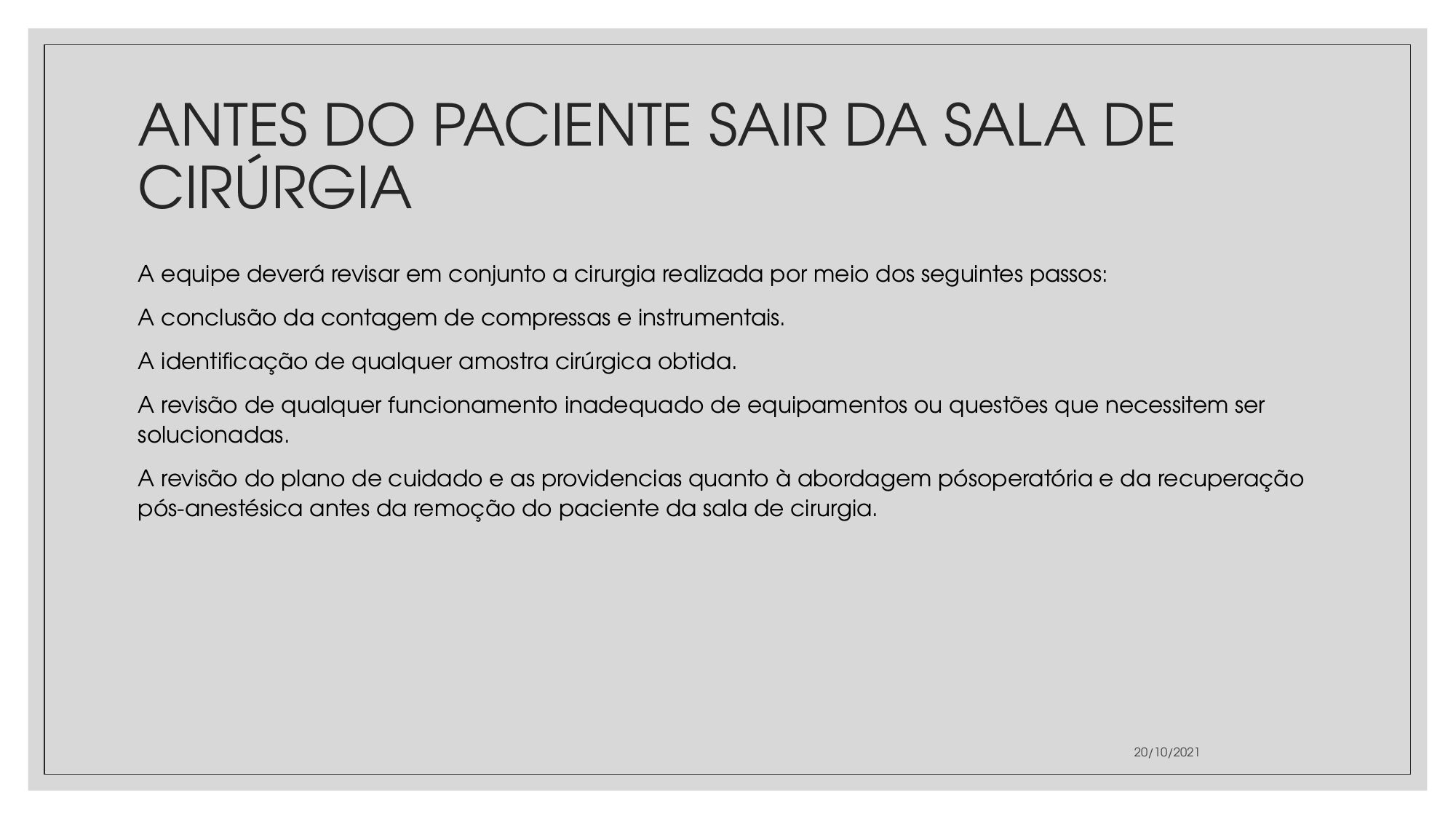

# ANTES DO PACIENTE SAIR DA SALA DE CIRÚRGIA
A equipe deverá revisar em conjunto a cirurgia realizada por meio dos seguintes passos:
A conclusão da contagem de compressas e instrumentais.
A identificação de qualquer amostra cirúrgica obtida.
A revisão de qualquer funcionamento inadequado de equipamentos ou questões que necessitem ser solucionadas.
A revisão do plano de cuidado e as providencias quanto à abordagem pósoperatória e da recuperação pós-anestésica antes da remoção do paciente da sala de cirurgia.
20/10/2021